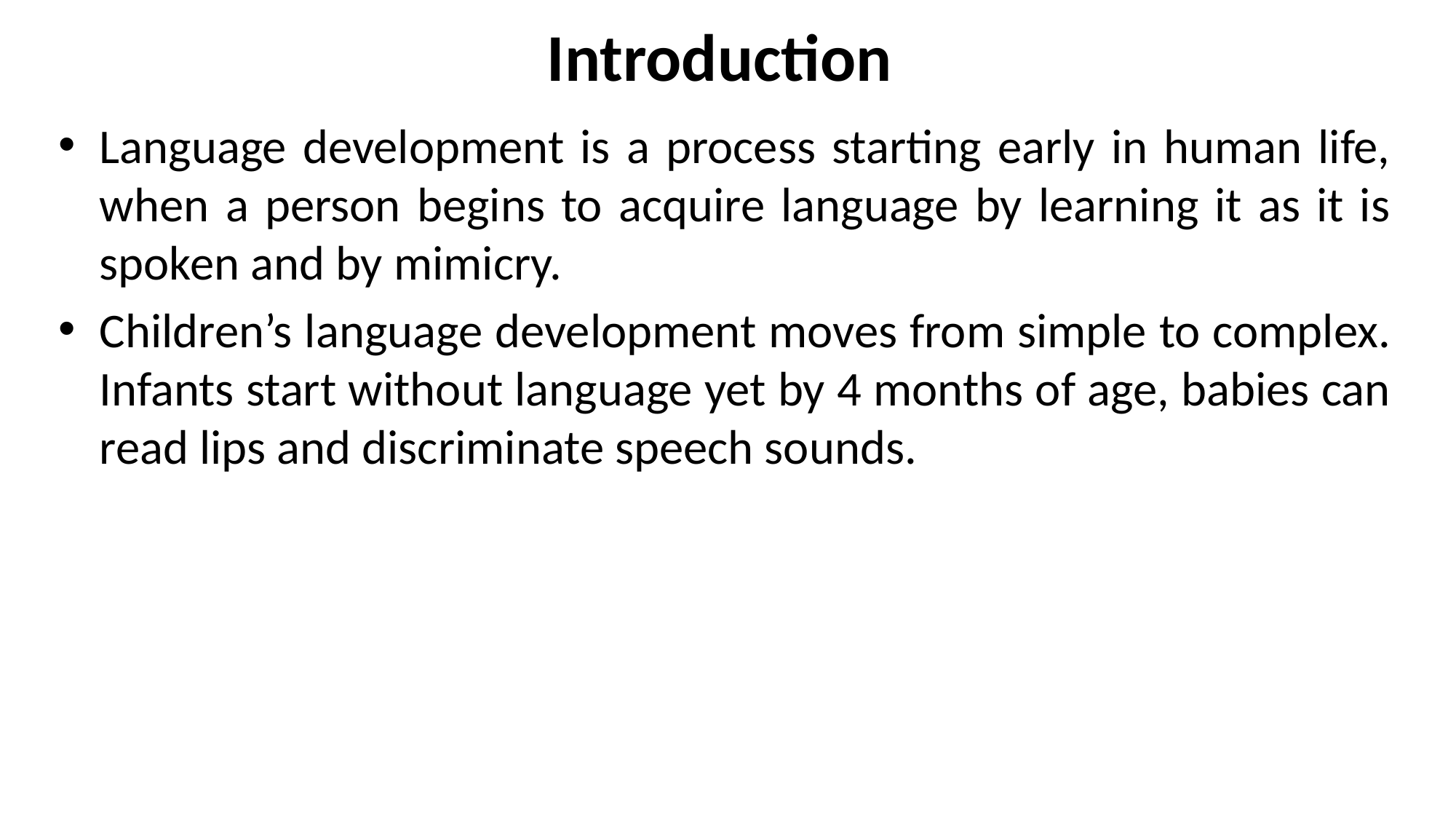

# Introduction
Language development is a process starting early in human life, when a person begins to acquire language by learning it as it is spoken and by mimicry.
Children’s language development moves from simple to complex. Infants start without language yet by 4 months of age, babies can read lips and discriminate speech sounds.